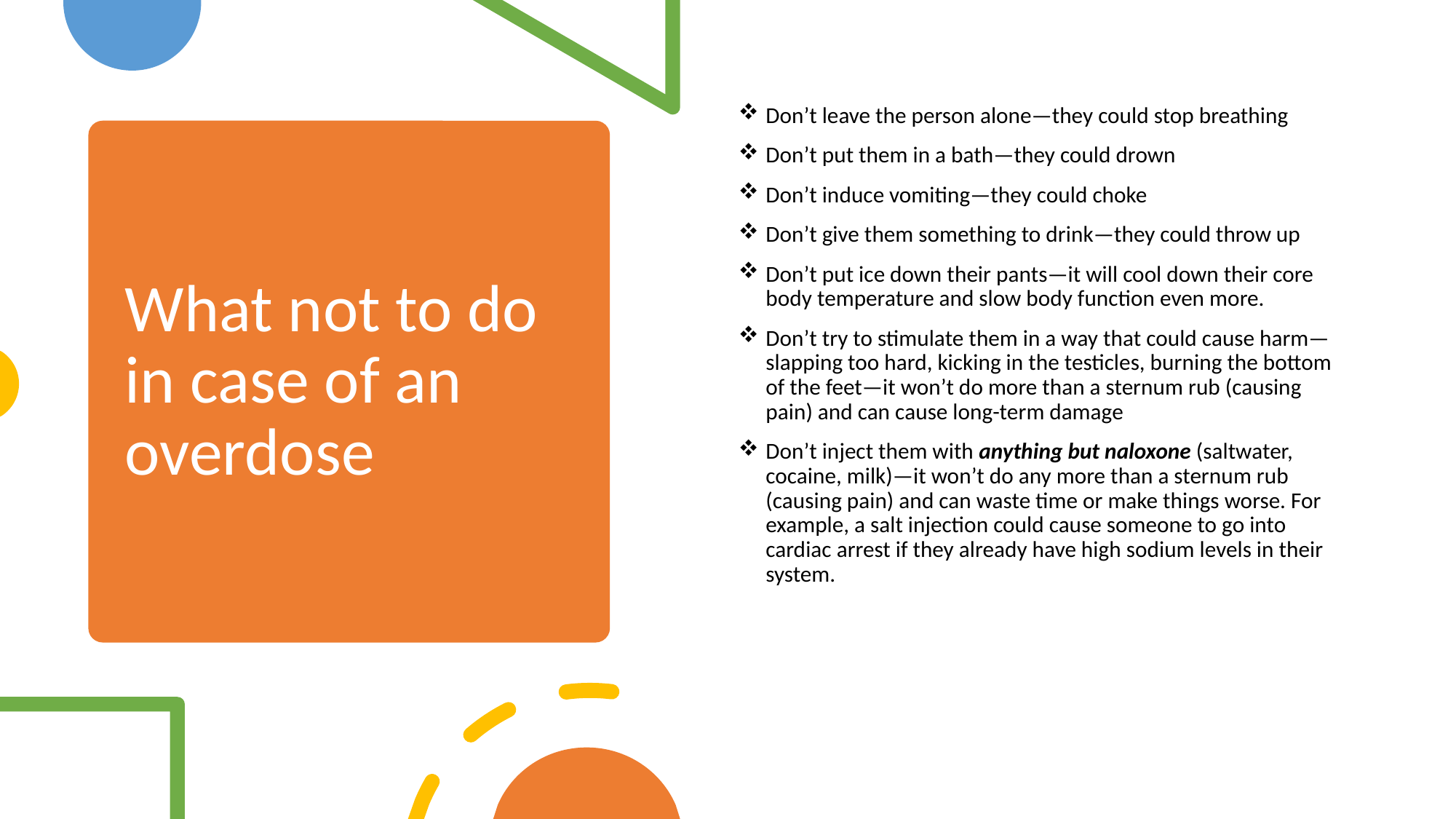

Don’t leave the person alone—they could stop breathing
Don’t put them in a bath—they could drown
Don’t induce vomiting—they could choke
Don’t give them something to drink—they could throw up
Don’t put ice down their pants—it will cool down their core body temperature and slow body function even more.
Don’t try to stimulate them in a way that could cause harm—slapping too hard, kicking in the testicles, burning the bottom of the feet—it won’t do more than a sternum rub (causing pain) and can cause long-term damage
Don’t inject them with anything but naloxone (saltwater, cocaine, milk)—it won’t do any more than a sternum rub (causing pain) and can waste time or make things worse. For example, a salt injection could cause someone to go into cardiac arrest if they already have high sodium levels in their system.

# What not to do in case of an overdose